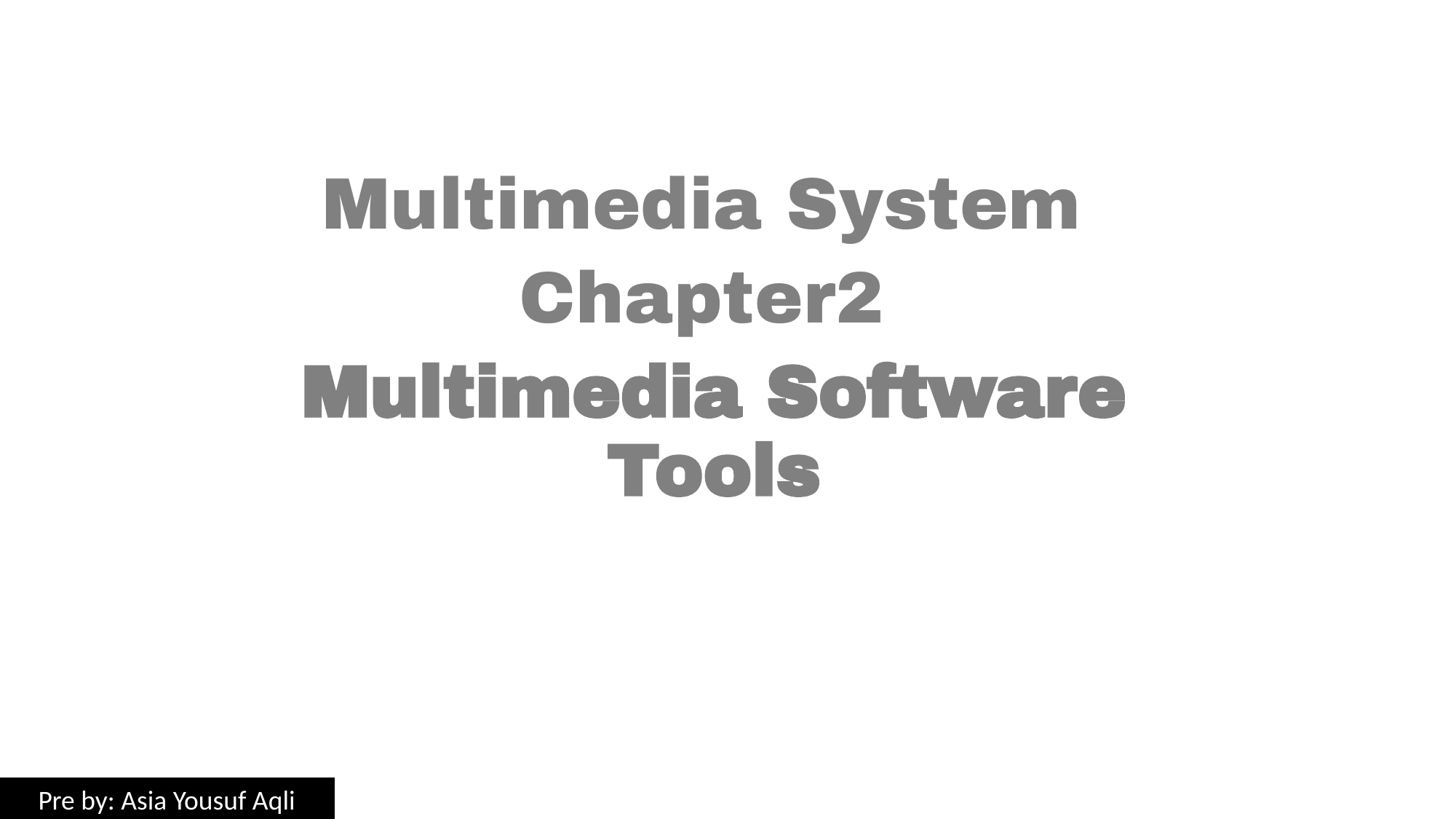

Multimedia System
Chapter2
Multimedia Software Tools

Pre by: Asia Yousuf Aqli